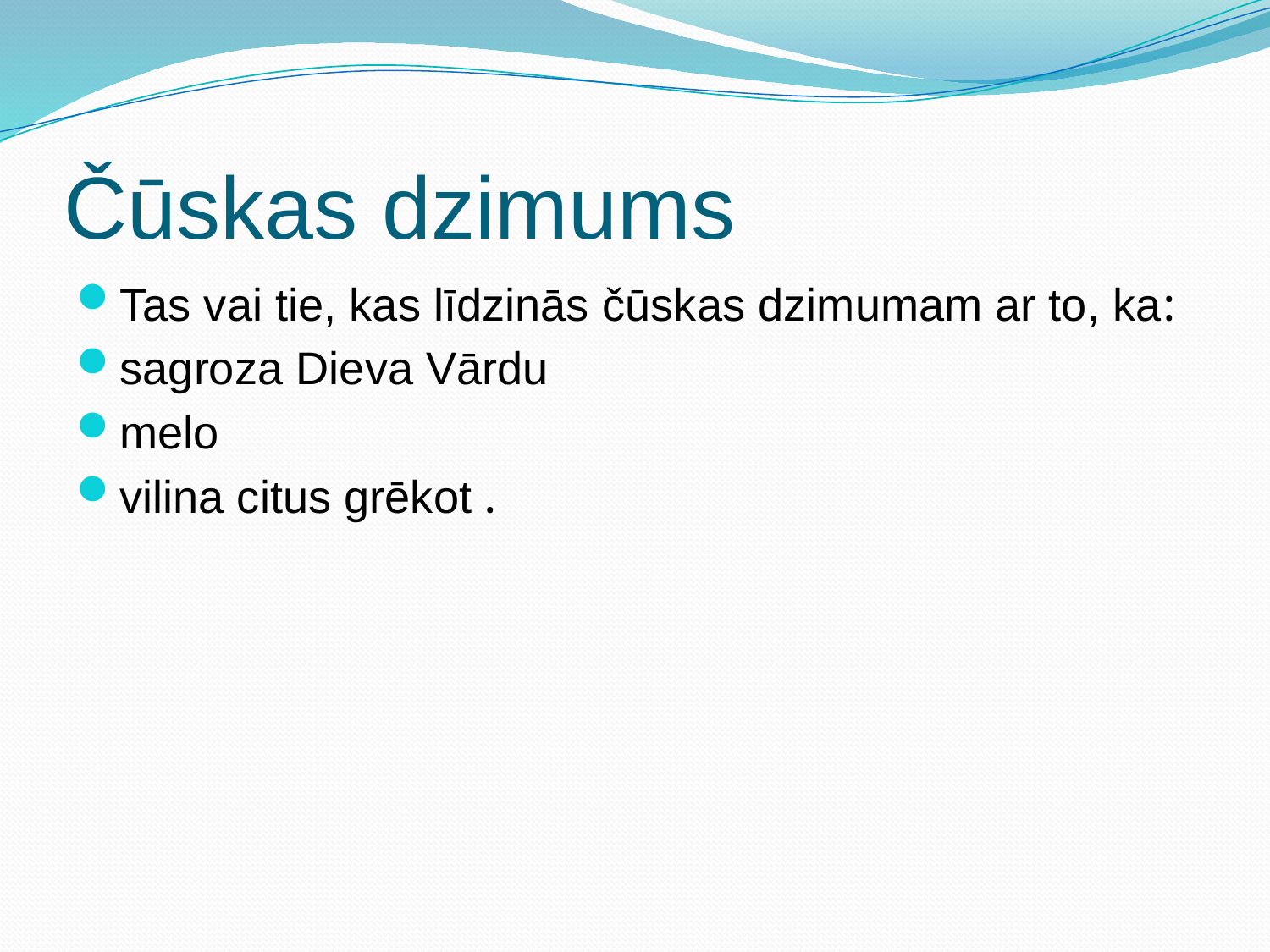

# Čūskas dzimums
Tas vai tie, kas līdzinās čūskas dzimumam ar to, ka:
sagroza Dieva Vārdu
melo
vilina citus grēkot .